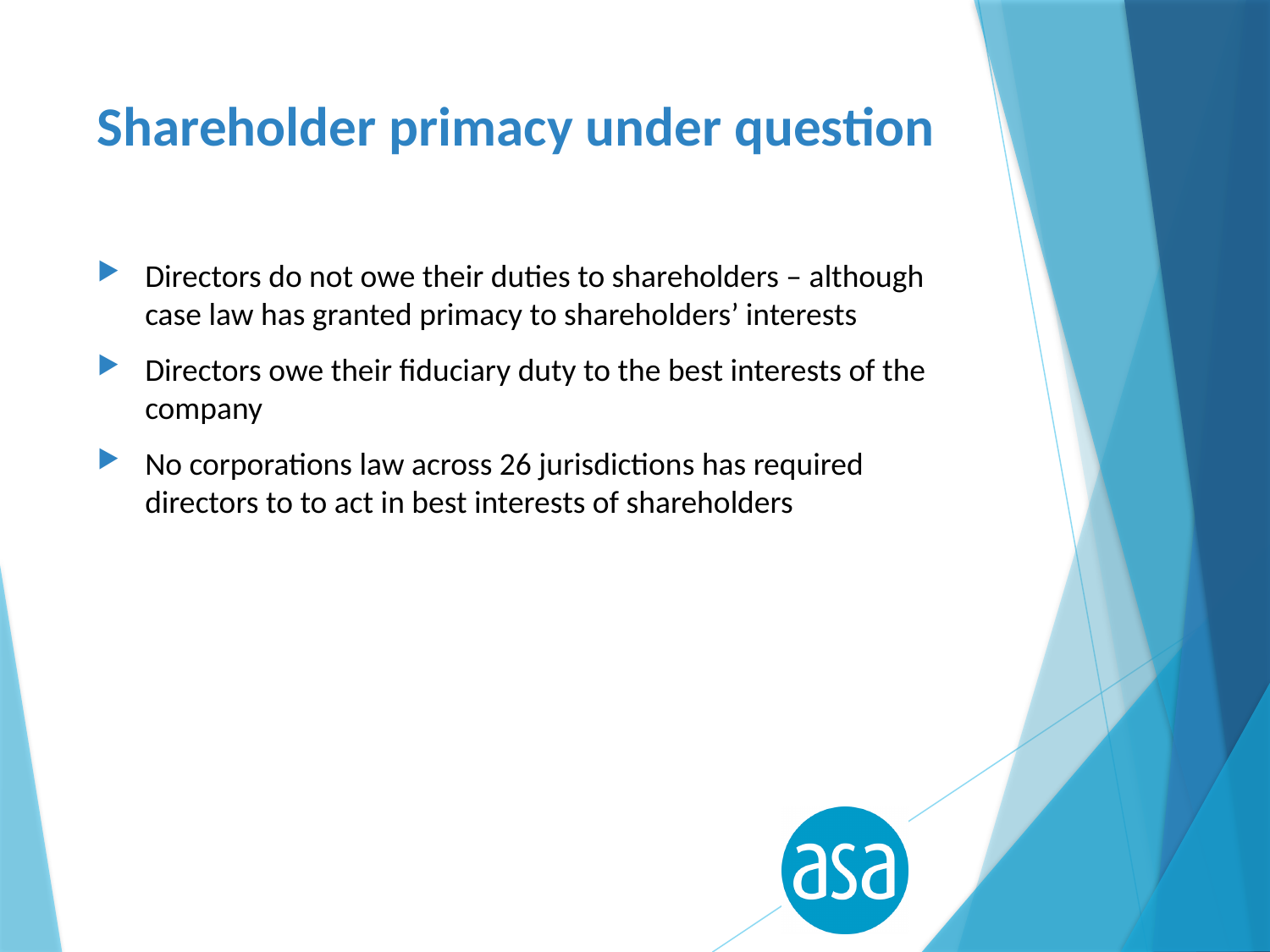

# Shareholder primacy under question
Directors do not owe their duties to shareholders – although case law has granted primacy to shareholders’ interests
Directors owe their fiduciary duty to the best interests of the company
No corporations law across 26 jurisdictions has required directors to to act in best interests of shareholders